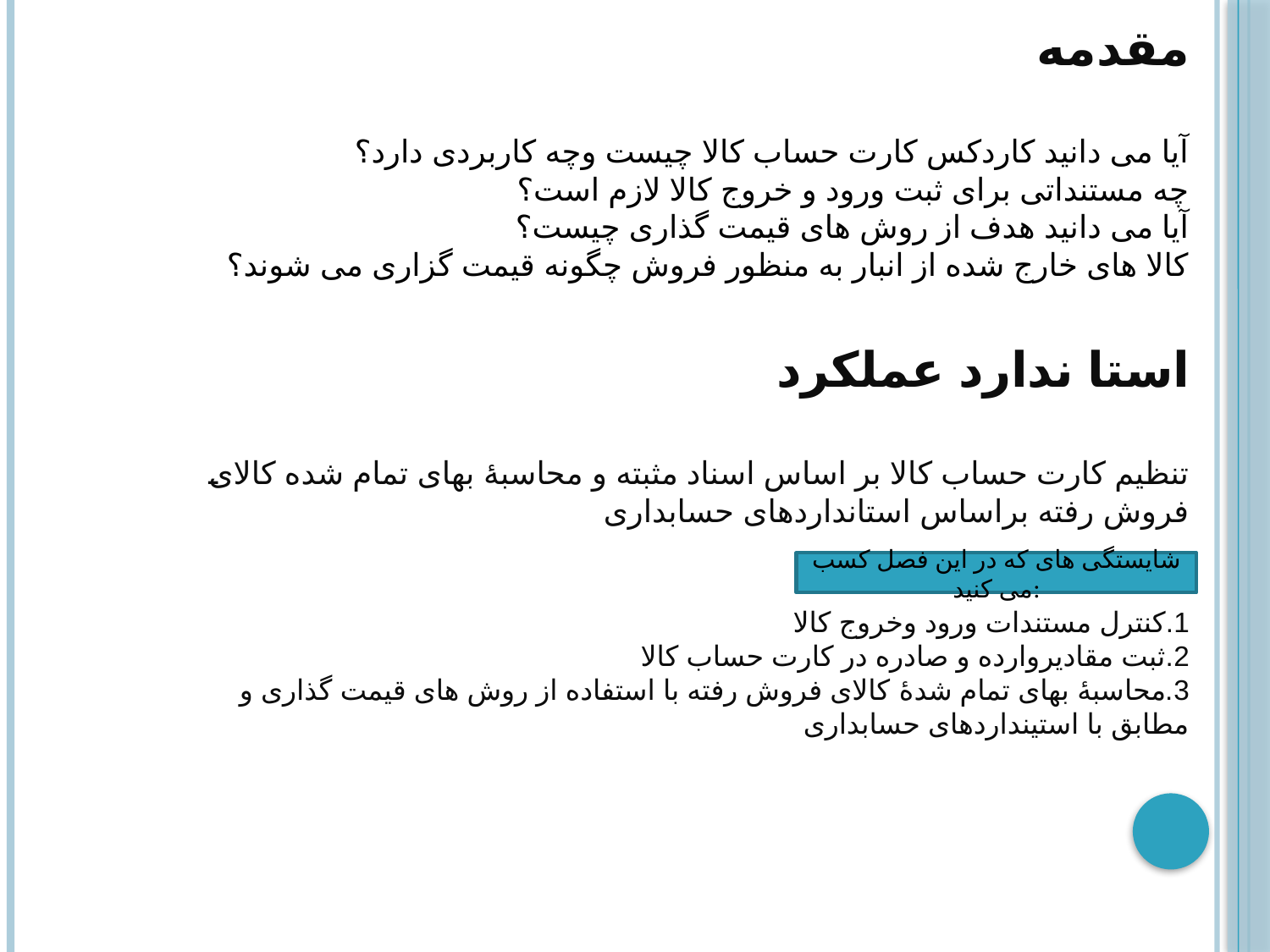

# مقدمه آیا می دانید کاردکس کارت حساب کالا چیست وچه کاربردی دارد؟ چه مستنداتی برای ثبت ورود و خروج کالا لازم است؟ آیا می دانید هدف از روش های قیمت گذاری چیست؟ کالا های خارج شده از انبار به منظور فروش چگونه قیمت گزاری می شوند؟ استا ندارد عملکرد تنظیم کارت حساب کالا بر اساس اسناد مثبته و محاسبهٔ بهای تمام شده کالای فروش رفته براساس استانداردهای حسابداری 1.کنترل مستندات ورود وخروج کالا 2.ثبت مقادیروارده و صادره در کارت حساب کالا 3.محاسبهٔ بهای تمام شدهٔ کالای فروش رفته با استفاده از روش های قیمت گذاری و مطابق با استینداردهای حسابداری
شایستگی های که در این فصل کسب می کنید: